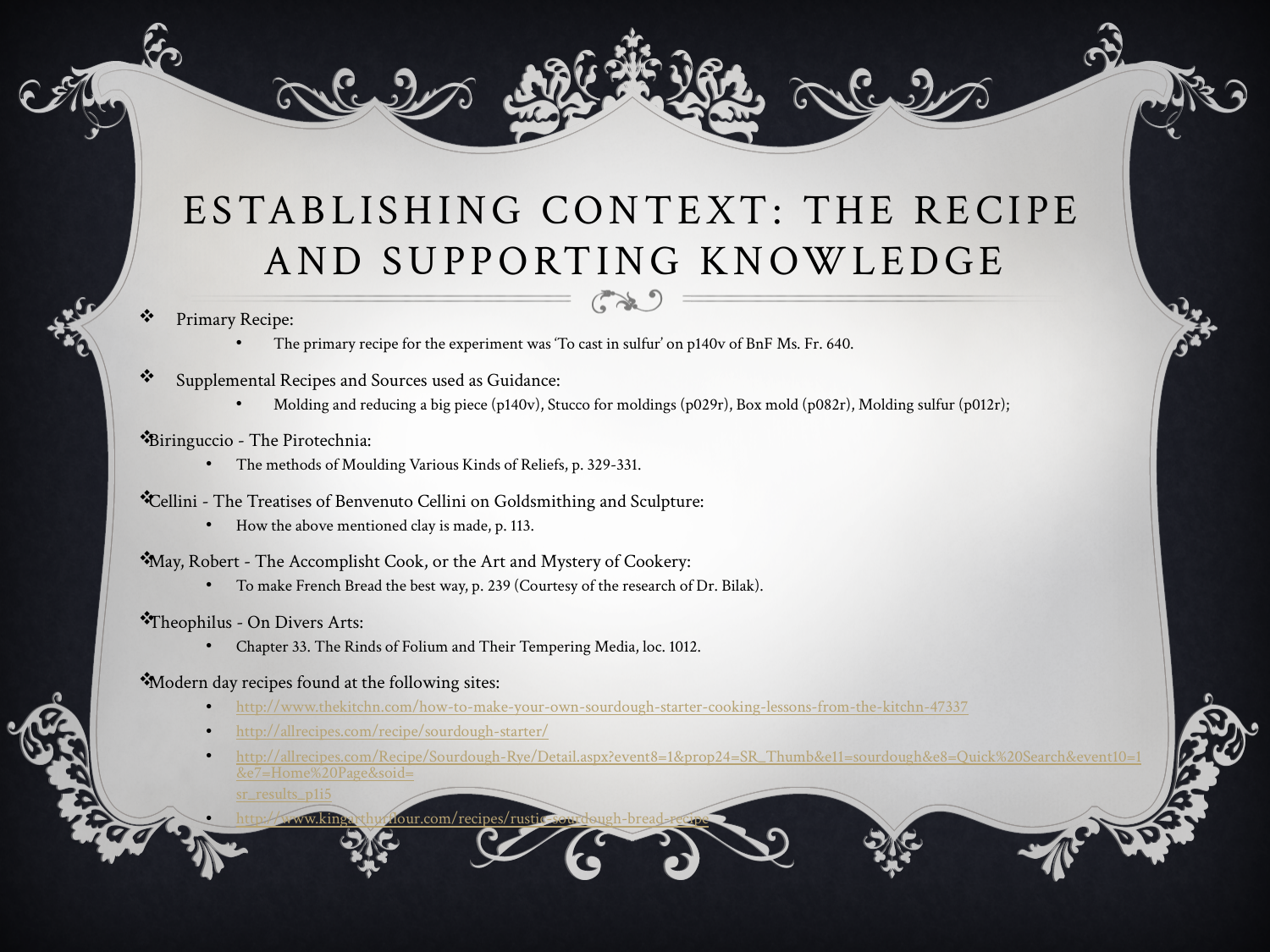

# Establishing Context: the Recipe and supporting knowledge
Primary Recipe:
The primary recipe for the experiment was ‘To cast in sulfur’ on p140v of BnF Ms. Fr. 640.
Supplemental Recipes and Sources used as Guidance:
Molding and reducing a big piece (p140v), Stucco for moldings (p029r), Box mold (p082r), Molding sulfur (p012r);
Biringuccio - The Pirotechnia:
The methods of Moulding Various Kinds of Reliefs, p. 329-331.
Cellini - The Treatises of Benvenuto Cellini on Goldsmithing and Sculpture:
How the above mentioned clay is made, p. 113.
May, Robert - The Accomplisht Cook, or the Art and Mystery of Cookery:
To make French Bread the best way, p. 239 (Courtesy of the research of Dr. Bilak).
Theophilus - On Divers Arts:
Chapter 33. The Rinds of Folium and Their Tempering Media, loc. 1012.
Modern day recipes found at the following sites:
http://www.thekitchn.com/how-to-make-your-own-sourdough-starter-cooking-lessons-from-the-kitchn-47337
http://allrecipes.com/recipe/sourdough-starter/
http://allrecipes.com/Recipe/Sourdough-Rye/Detail.aspx?event8=1&prop24=SR_Thumb&e11=sourdough&e8=Quick%20Search&event10=1&e7=Home%20Page&soid=sr_results_p1i5
http://www.kingarthurflour.com/recipes/rustic-sourdough-bread-recipe